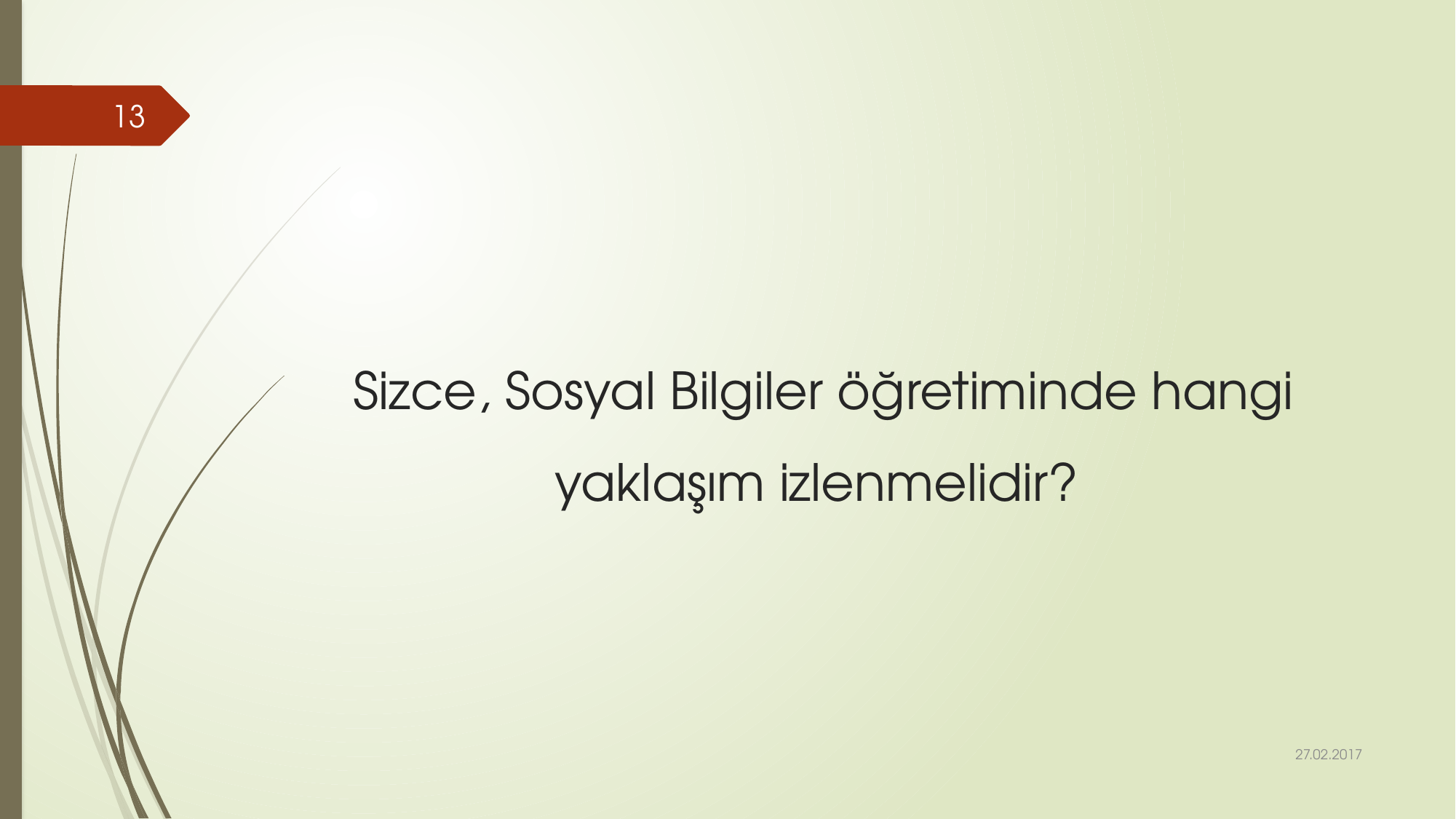

13
# Sizce, Sosyal Bilgiler öğretiminde hangi yaklaşım izlenmelidir?
27.02.2017